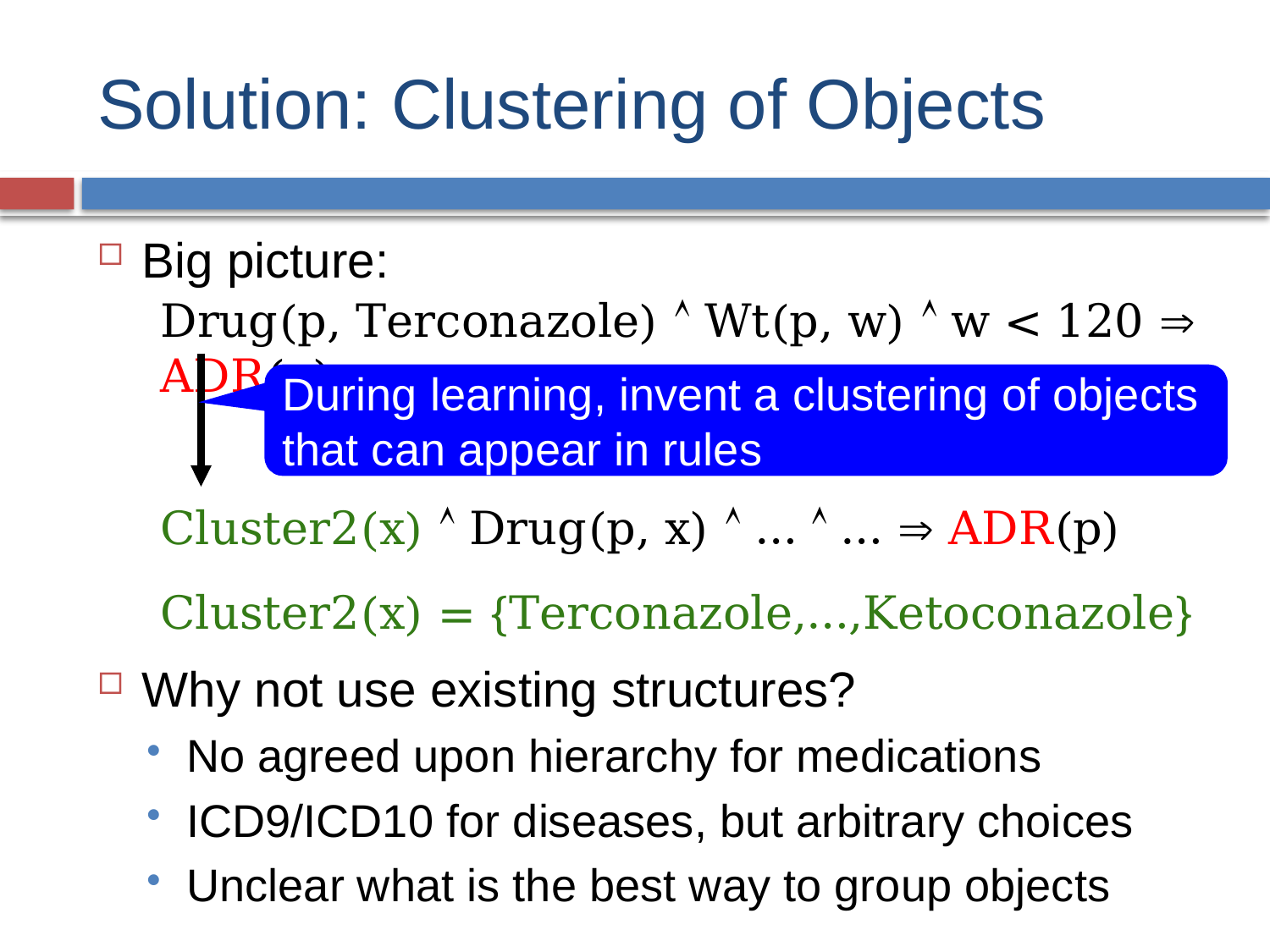

# Solution: Clustering of Objects
Big picture:

Why not use existing structures?
No agreed upon hierarchy for medications
ICD9/ICD10 for diseases, but arbitrary choices
Unclear what is the best way to group objects
Drug(p, Terconazole) ∧ Wt(p, w) ∧ w < 120 ⇒ ADR(p)
During learning, invent a clustering of objects that can appear in rules
Cluster2(x) ∧ Drug(p, x) ∧ … ∧ … ⇒ ADR(p)
Cluster2(x) = {Terconazole,…,Ketoconazole}